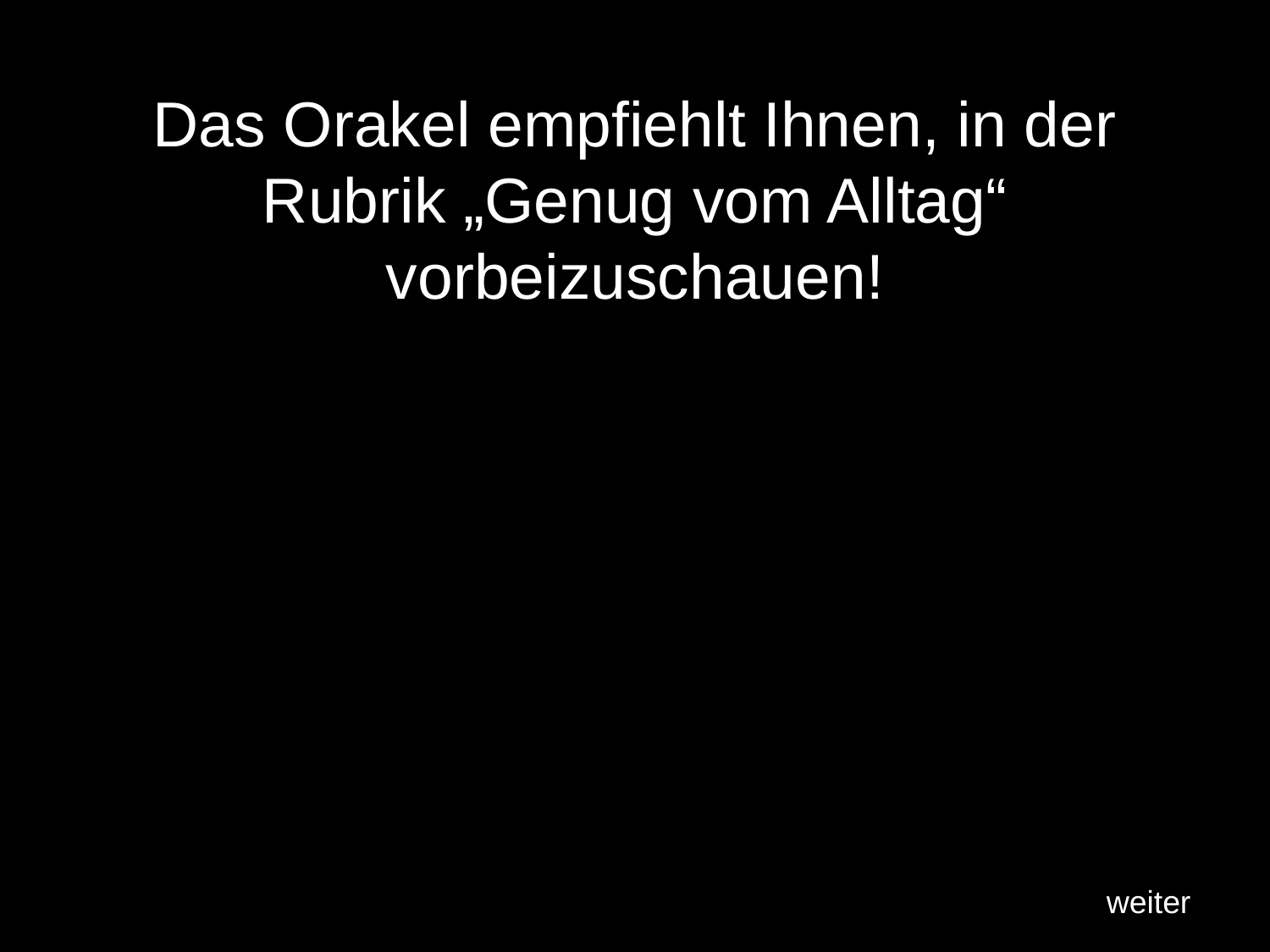

# Das Orakel empfiehlt Ihnen, in der Rubrik „Genug vom Alltag“ vorbeizuschauen!

weiter